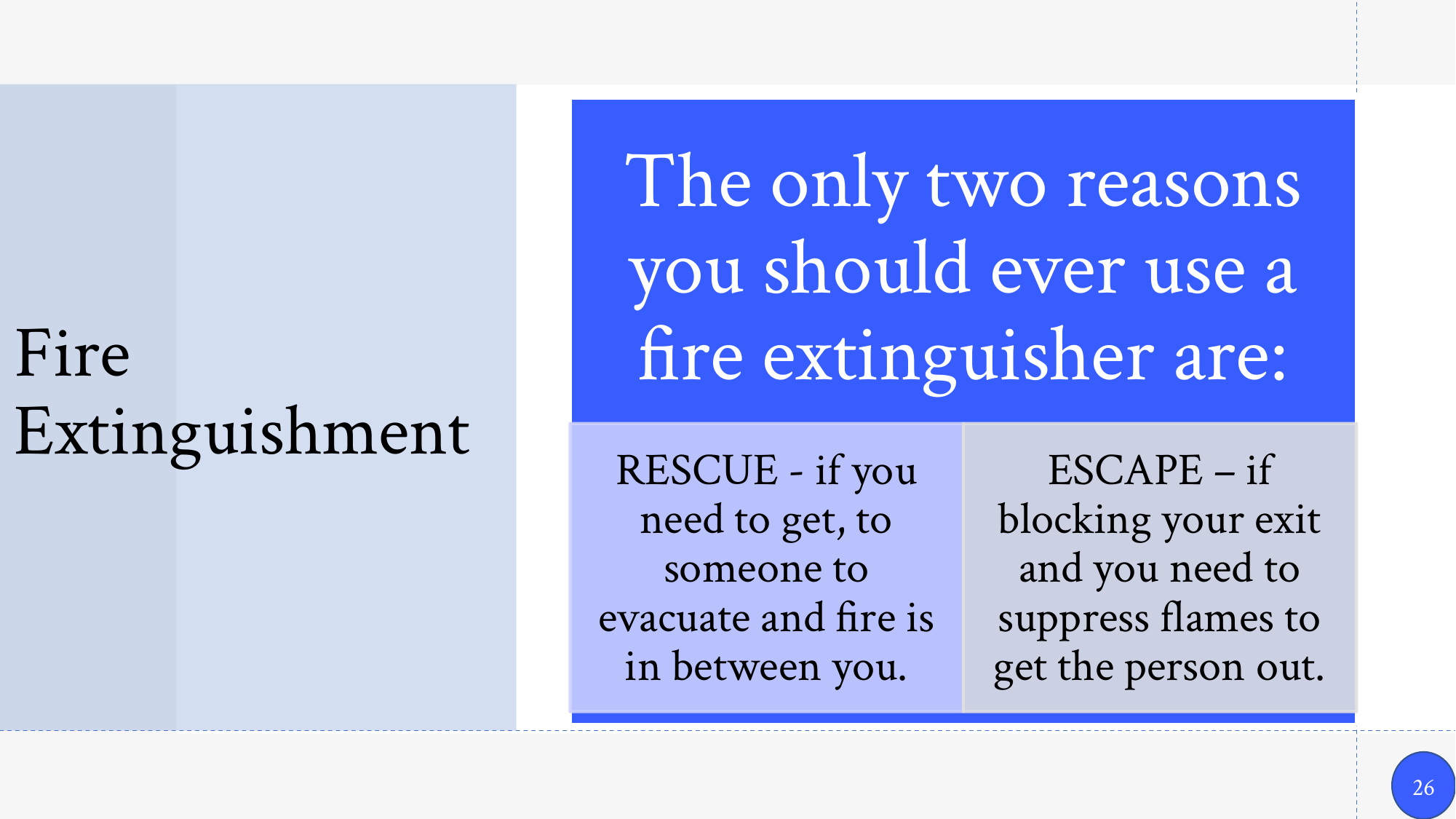

# Fire Extinguishment

The only two reasons you should ever use a fire extinguisher are:

RESCUE - if you need to get, to someone to evacuate and fire is in between you.

ESCAPE – if blocking your exit and you need to suppress flames to get the person out.

26